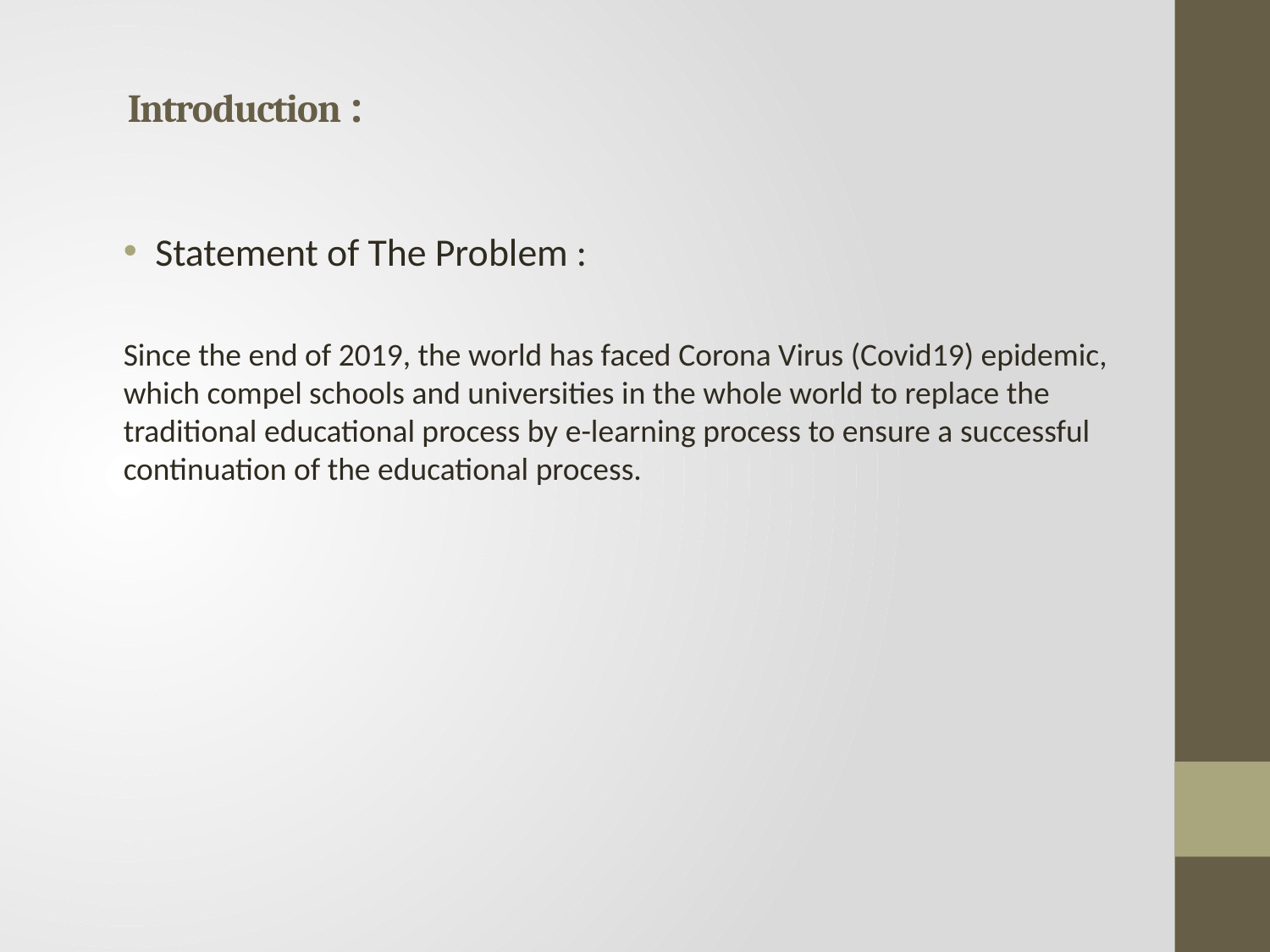

# : Introduction
Statement of The Problem :

Since the end of 2019, the world has faced Corona Virus (Covid19) epidemic, which compel schools and universities in the whole world to replace the traditional educational process by e-learning process to ensure a successful continuation of the educational process.